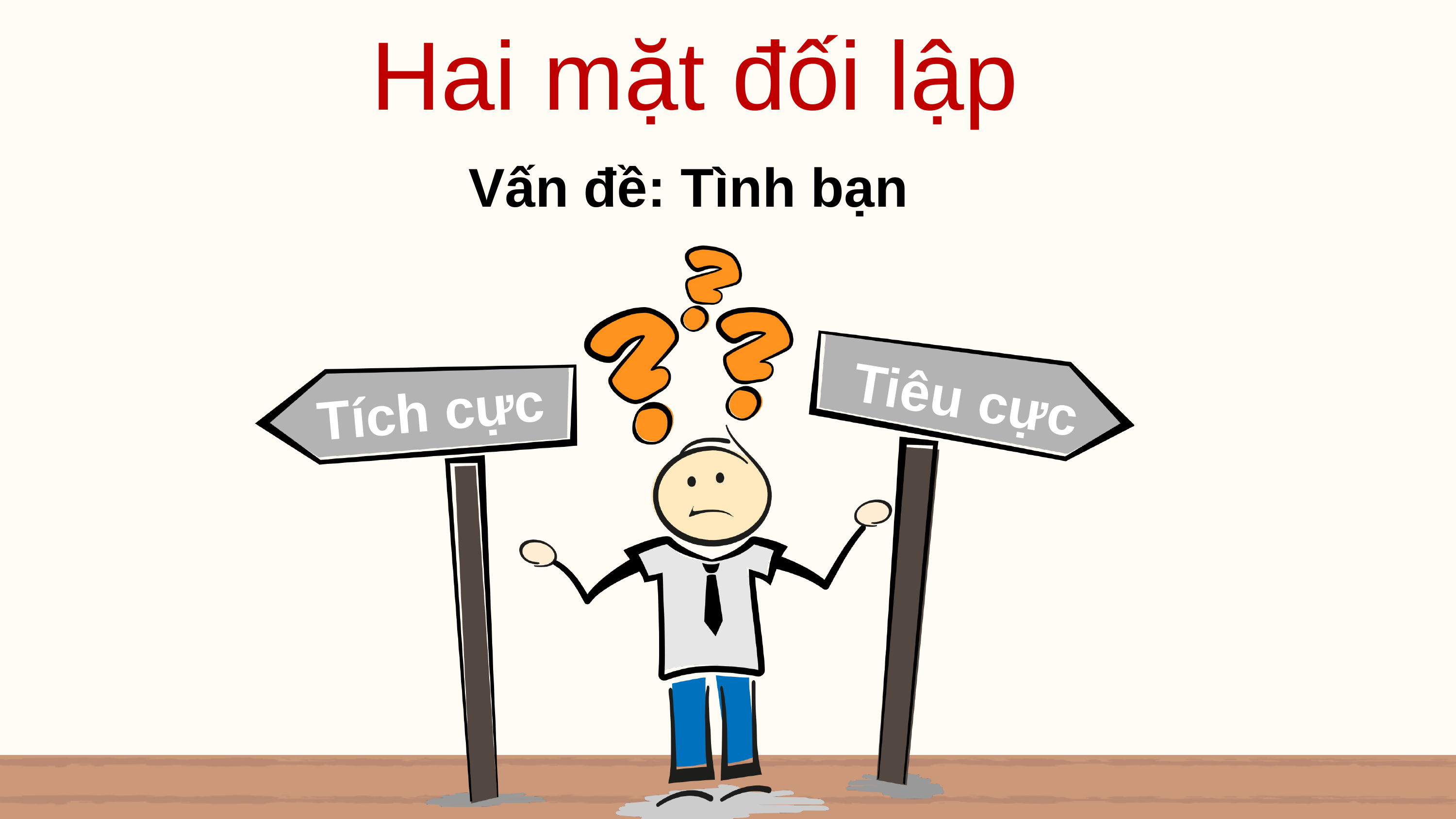

Hai mặt đối lập
Vấn đề: Tình bạn

Tiêu cực
Tích cực